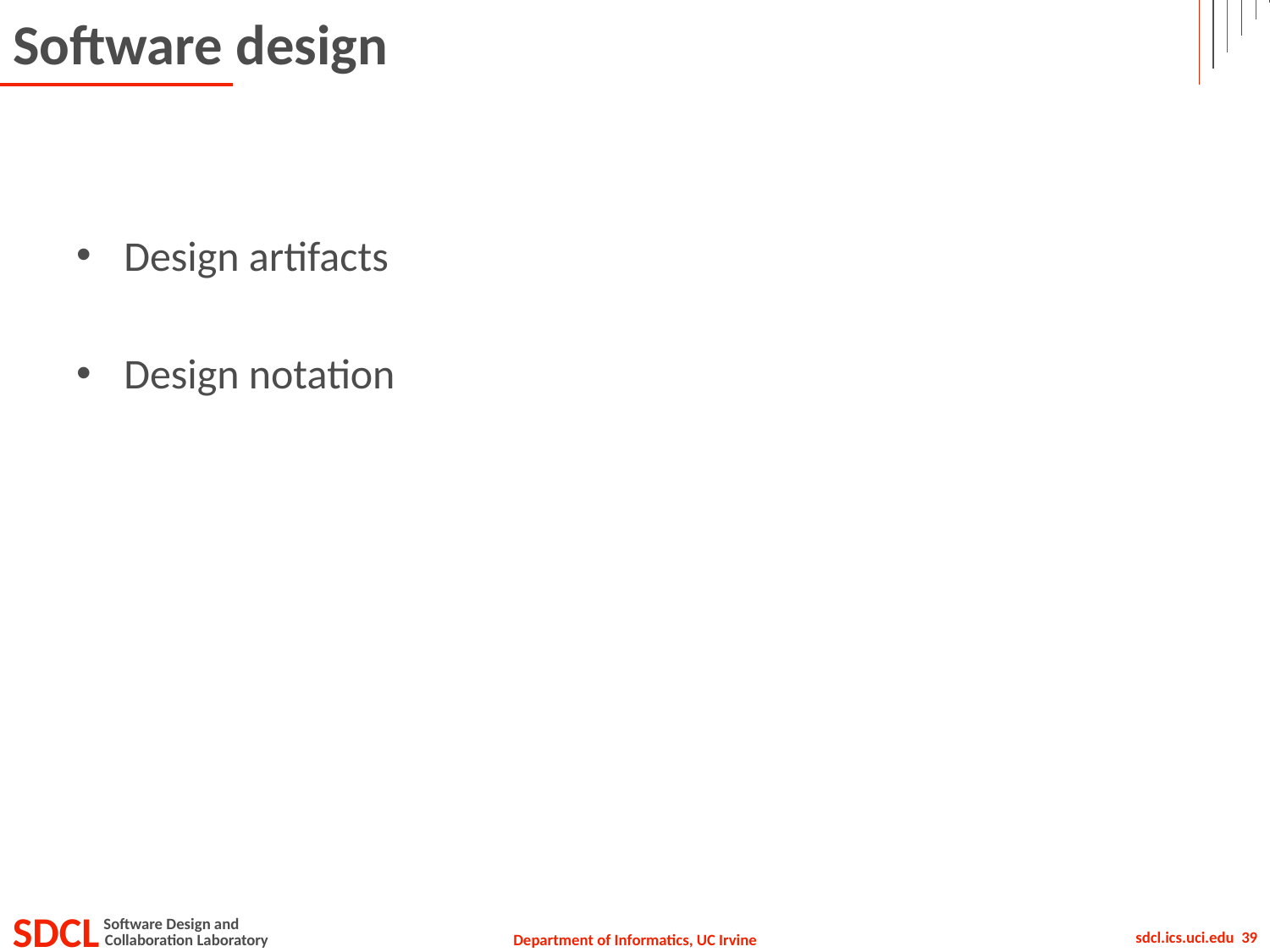

# Software design
Design artifacts

Design notation